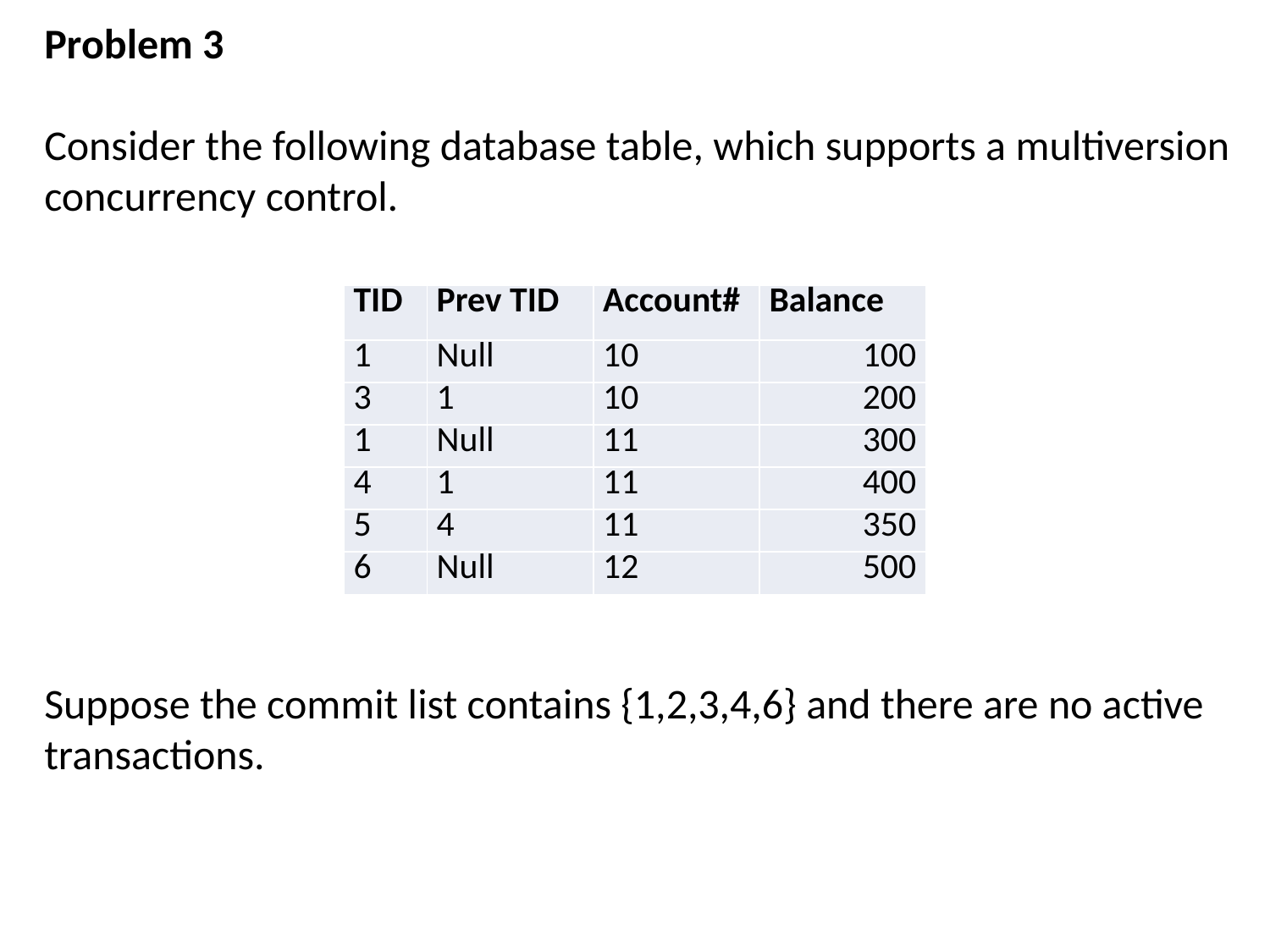

Problem 3

Consider the following database table, which supports a multiversion concurrency control.

Suppose the commit list contains {1,2,3,4,6} and there are no active transactions.
| TID | Prev TID | Account# | Balance |
| --- | --- | --- | --- |
| 1 | Null | 10 | 100 |
| 3 | 1 | 10 | 200 |
| 1 | Null | 11 | 300 |
| 4 | 1 | 11 | 400 |
| 5 | 4 | 11 | 350 |
| 6 | Null | 12 | 500 |